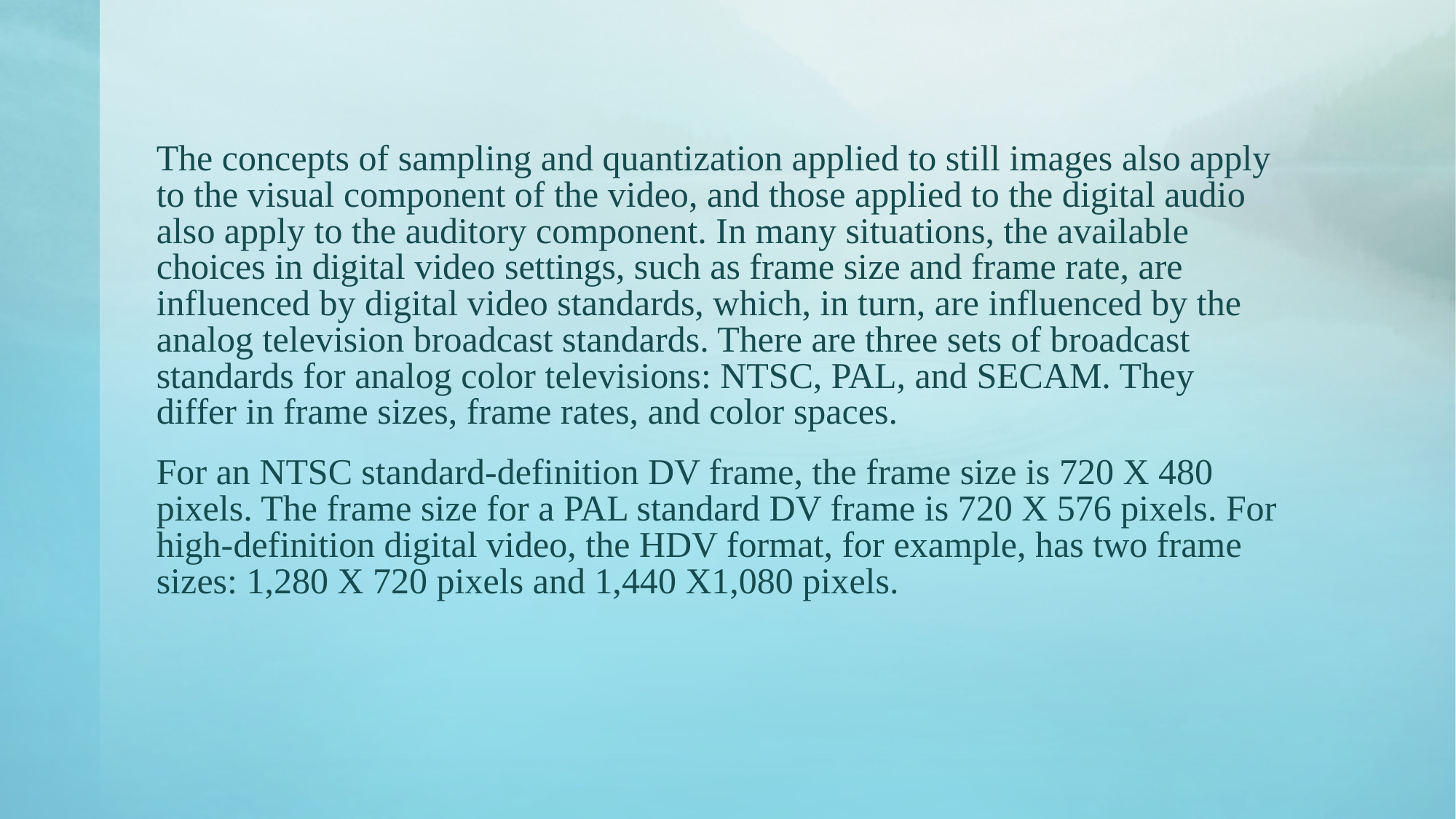

The concepts of sampling and quantization applied to still images also apply to the visual component of the video, and those applied to the digital audio also apply to the auditory component. In many situations, the available choices in digital video settings, such as frame size and frame rate, are influenced by digital video standards, which, in turn, are influenced by the analog television broadcast standards. There are three sets of broadcast standards for analog color televisions: NTSC, PAL, and SECAM. They differ in frame sizes, frame rates, and color spaces.
For an NTSC standard-definition DV frame, the frame size is 720 X 480 pixels. The frame size for a PAL standard DV frame is 720 X 576 pixels. For high-definition digital video, the HDV format, for example, has two frame sizes: 1,280 X 720 pixels and 1,440 X1,080 pixels.